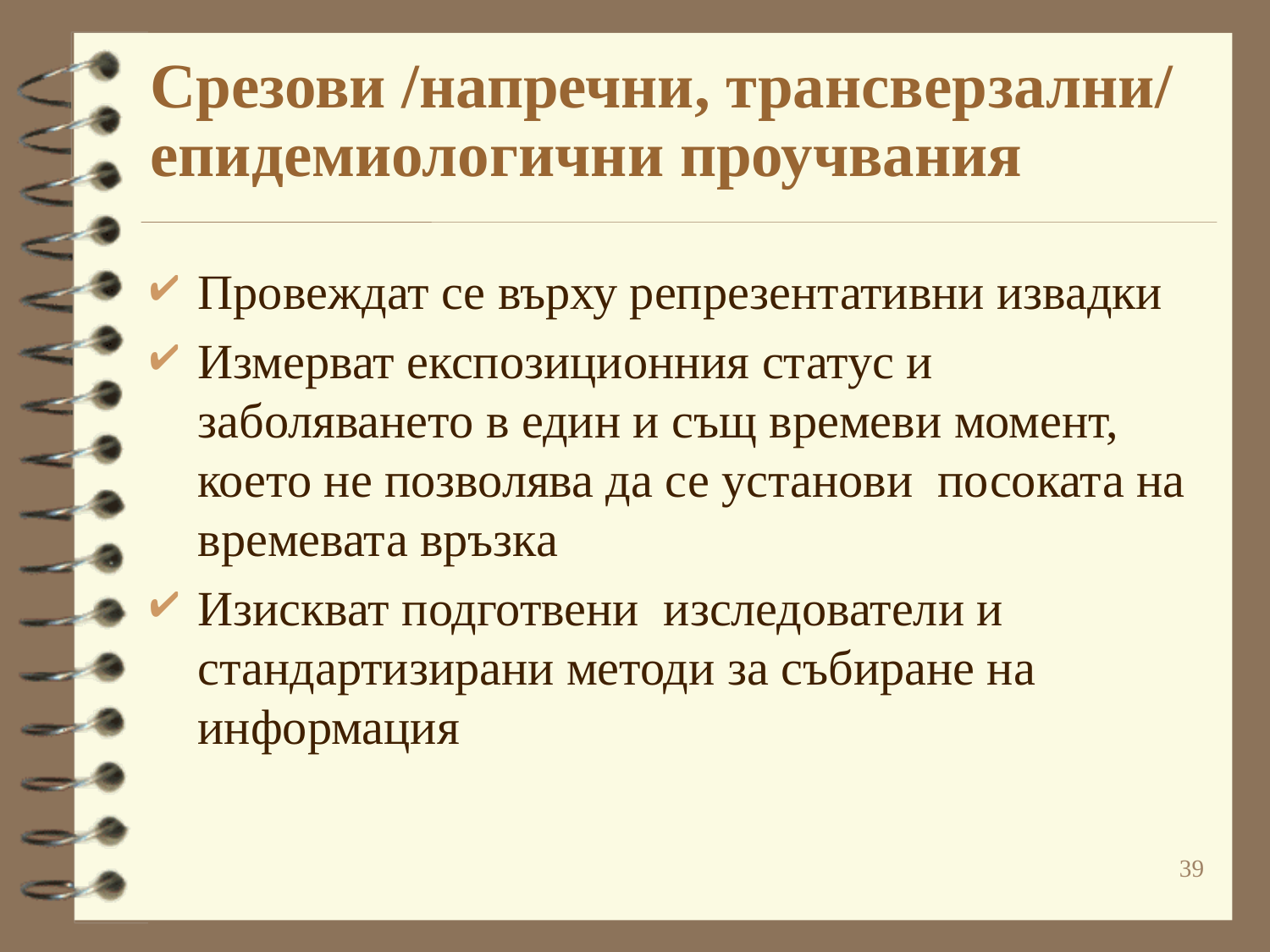

# Срезови /напречни, трансверзални/ епидемиологични проучвания
Провеждат се върху репрезентативни извадки
Измерват експозиционния статус и заболяването в един и същ времеви момент, което не позволява да се установи  посоката на времевата връзка
Изискват подготвени  изследователи и стандартизирани методи за събиране на информация
39